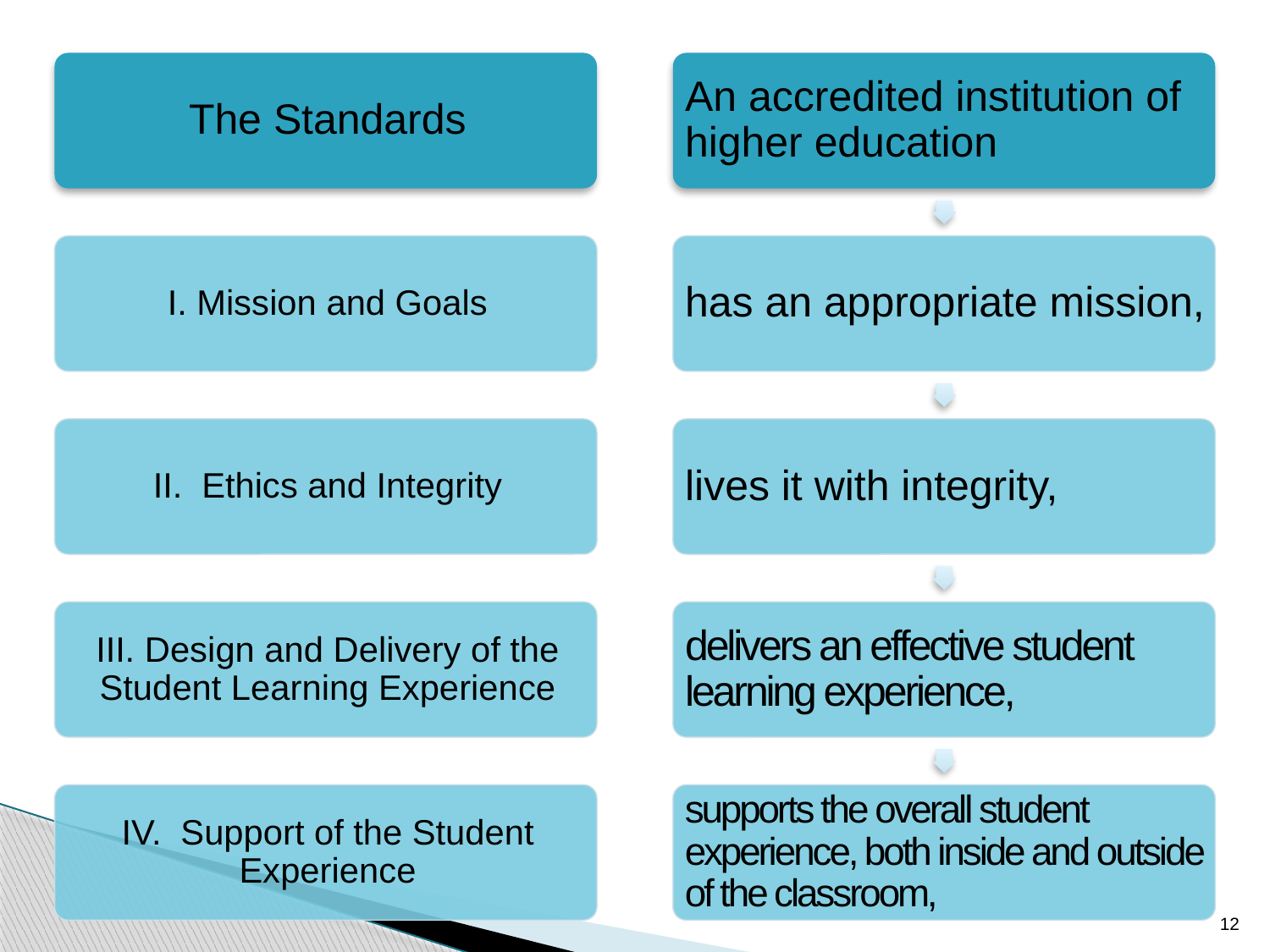

The Standards
I. Mission and Goals
II.  Ethics and Integrity
III. Design and Delivery of the Student Learning Experience
IV.  Support of the Student Experience
An accredited institution of higher education
has an appropriate mission,
lives it with integrity,
delivers an effective student learning experience,
supports the overall student experience, both inside and outside of the classroom,
12